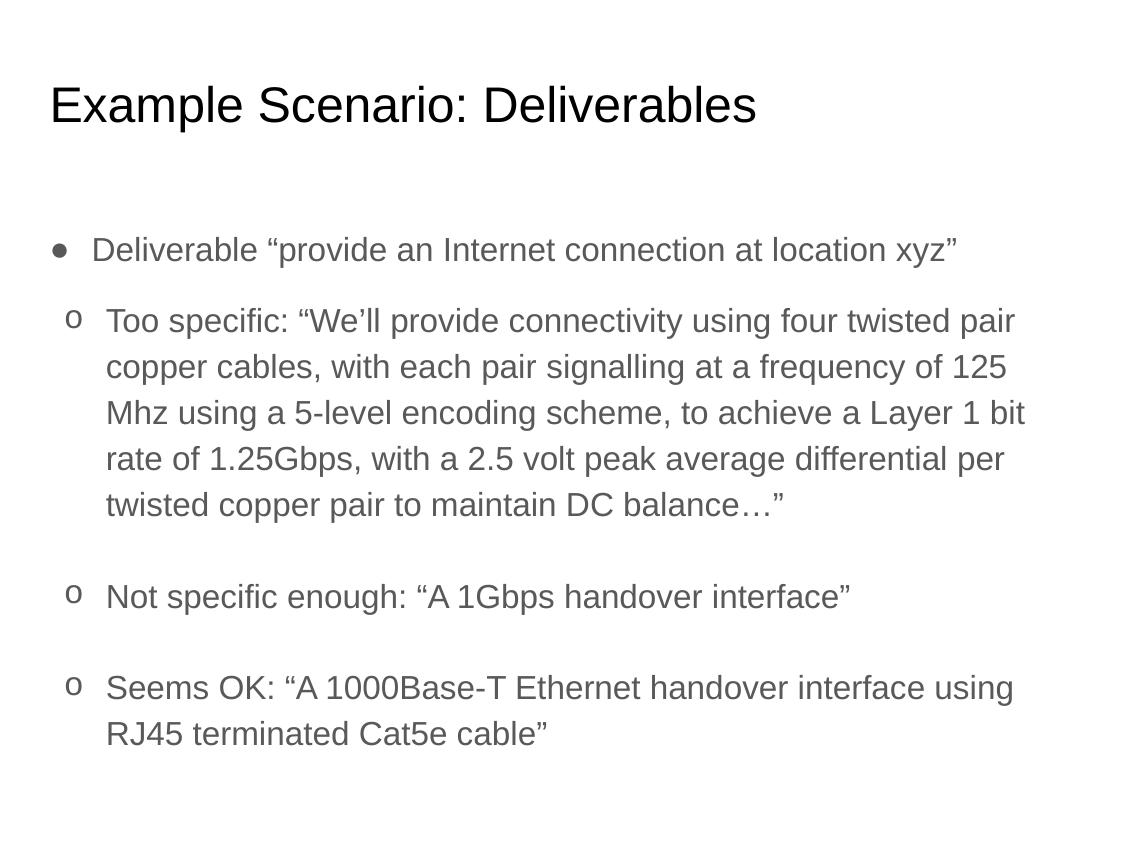

# Example Scenario: Deliverables
Deliverable “provide an Internet connection at location xyz”
Too specific: “We’ll provide connectivity using four twisted pair copper cables, with each pair signalling at a frequency of 125 Mhz using a 5-level encoding scheme, to achieve a Layer 1 bit rate of 1.25Gbps, with a 2.5 volt peak average differential per twisted copper pair to maintain DC balance…”
Not specific enough: “A 1Gbps handover interface”
Seems OK: “A 1000Base-T Ethernet handover interface using RJ45 terminated Cat5e cable”